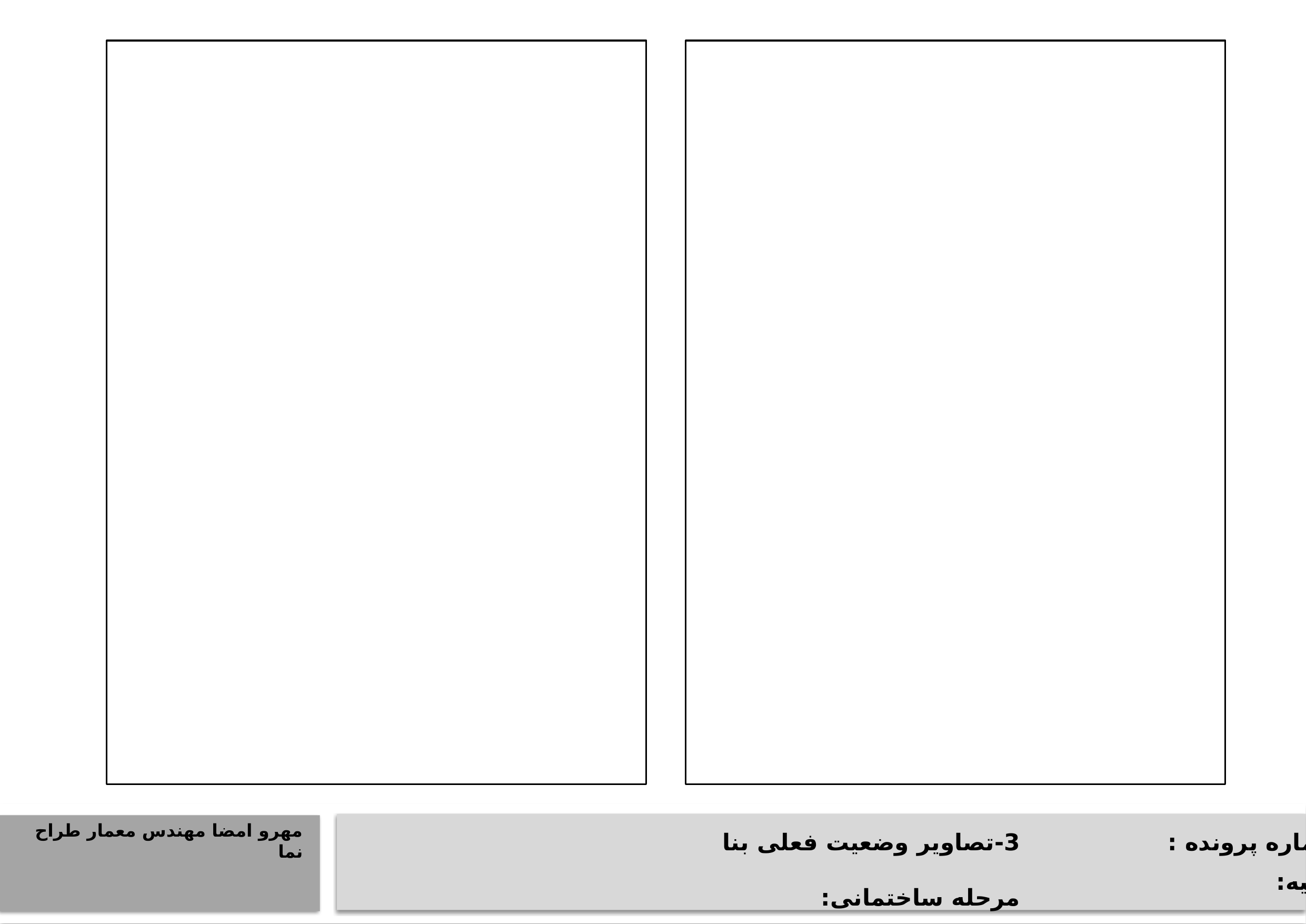

مهرو امضا مهندس معمار طراح نما
شماره پرونده :
3-تصاویر وضعیت فعلی بنا
مرحله ساختمانی:

ناحیه: